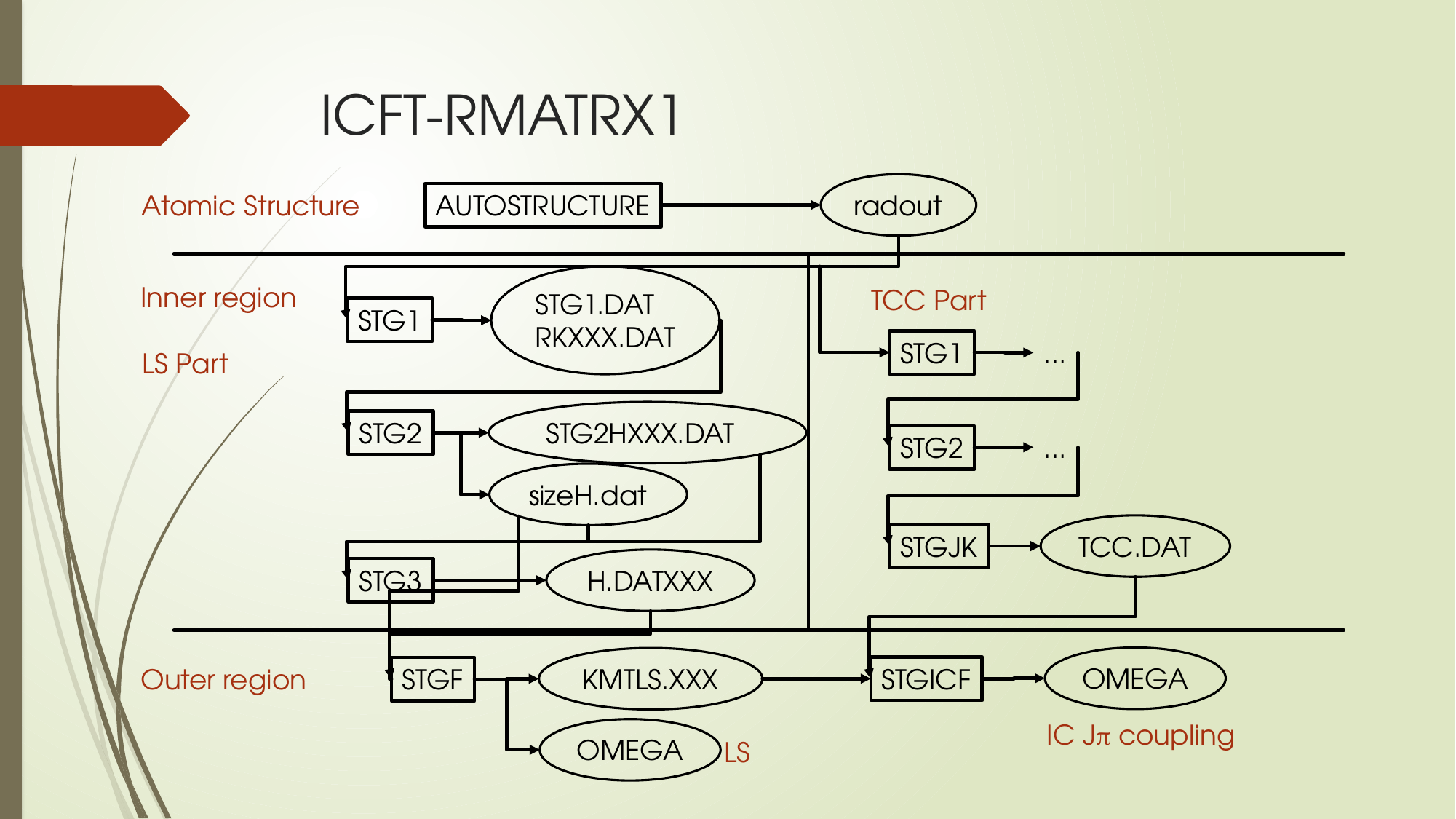

# ICFT-RMATRX1
radout
Atomic Structure
AUTOSTRUCTURE
STG1.DAT
RKXXX.DAT
Inner region
TCC Part
STG1
STG1
...
LS Part
STG2HXXX.DAT
STG2
...
STG2
sizeH.dat
TCC.DAT
STGJK
H.DATXXX
STG3
OMEGA
KMTLS.XXX
STGICF
Outer region
STGF
IC Jπ coupling
OMEGA
LS